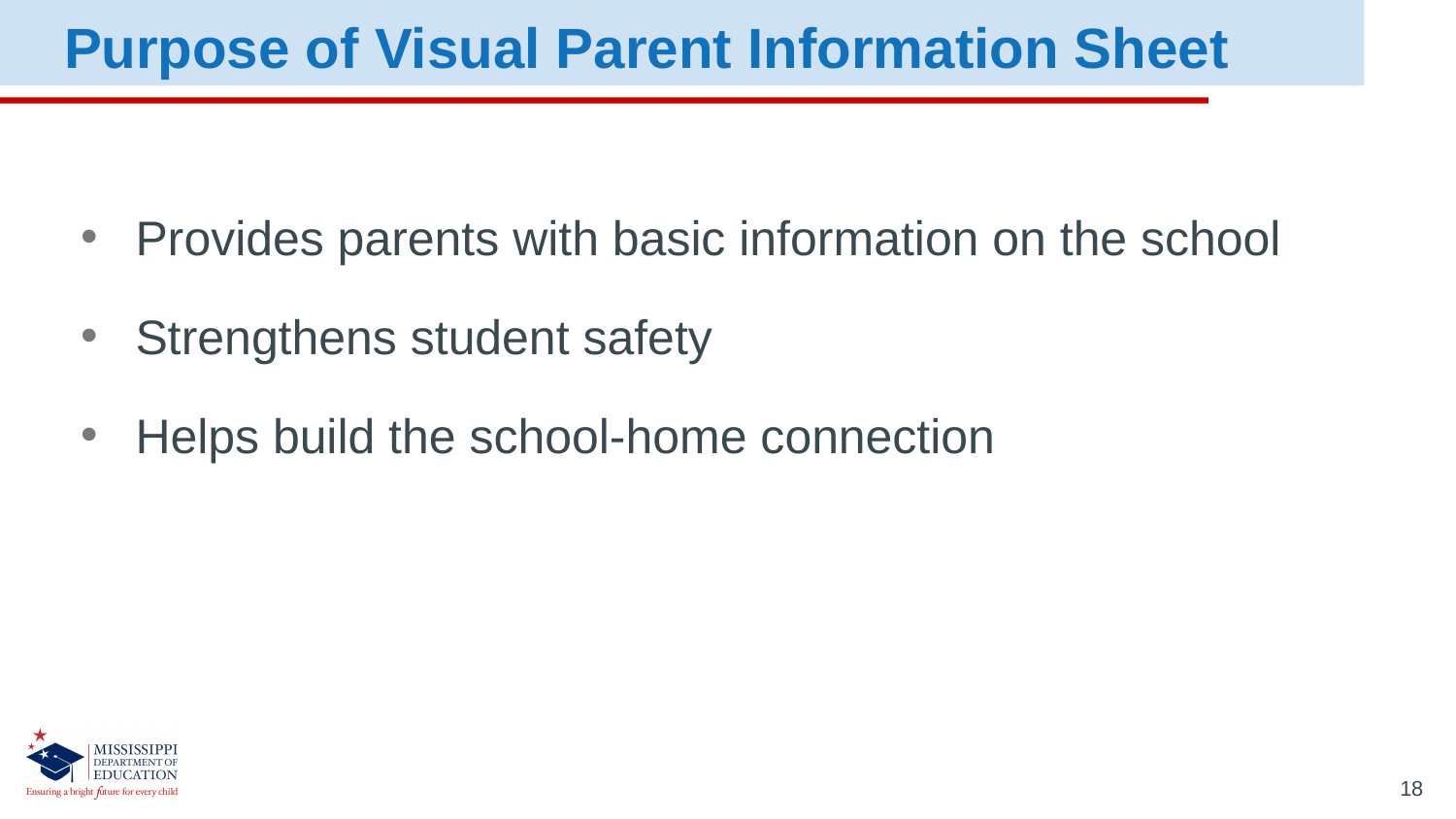

Purpose of Visual Parent Information Sheet
Provides parents with basic information on the school
Strengthens student safety
Helps build the school-home connection
18